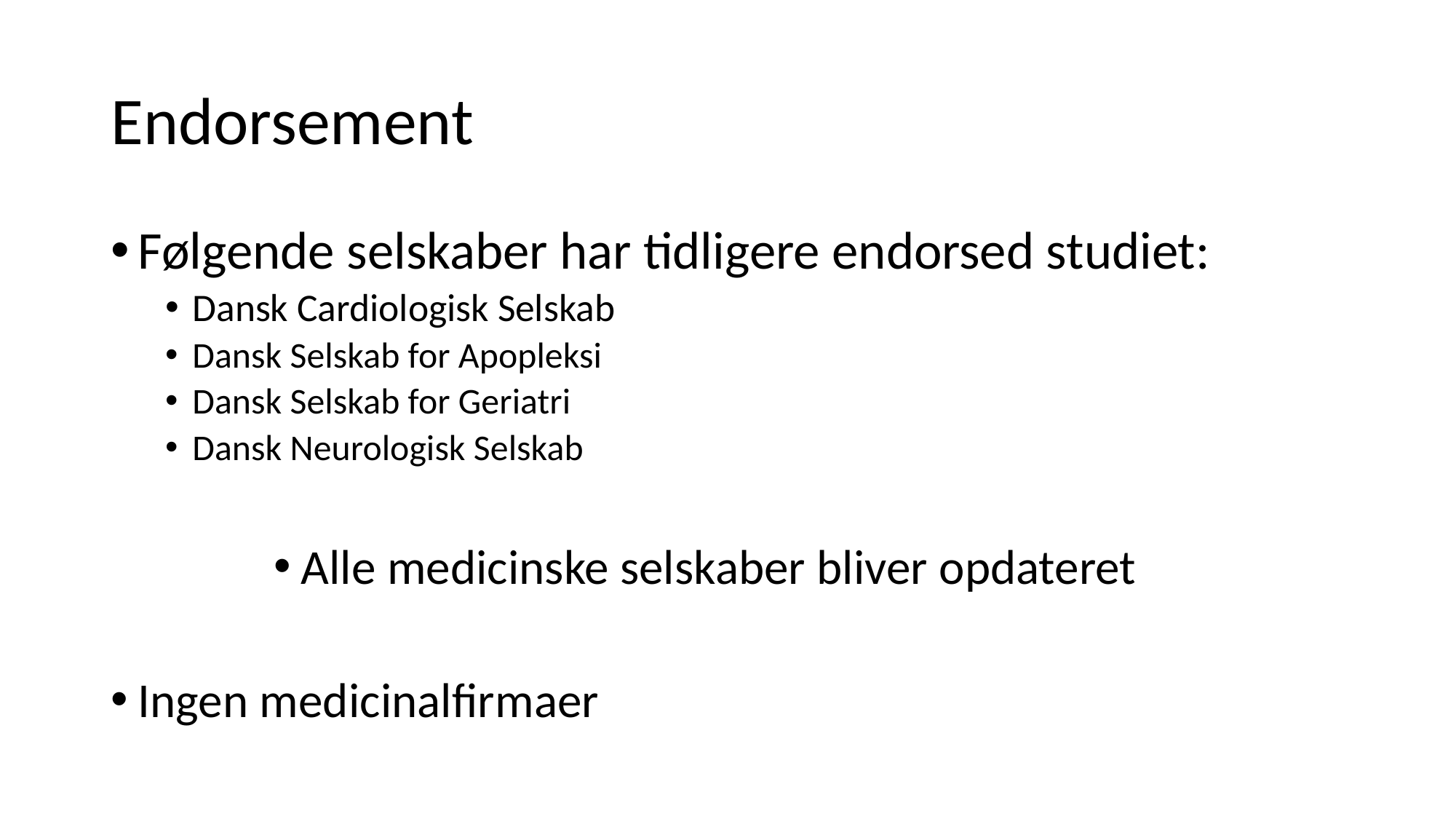

# Endorsement
Følgende selskaber har tidligere endorsed studiet:
Dansk Cardiologisk Selskab
Dansk Selskab for Apopleksi
Dansk Selskab for Geriatri
Dansk Neurologisk Selskab

Alle medicinske selskaber bliver opdateret

Ingen medicinalfirmaer